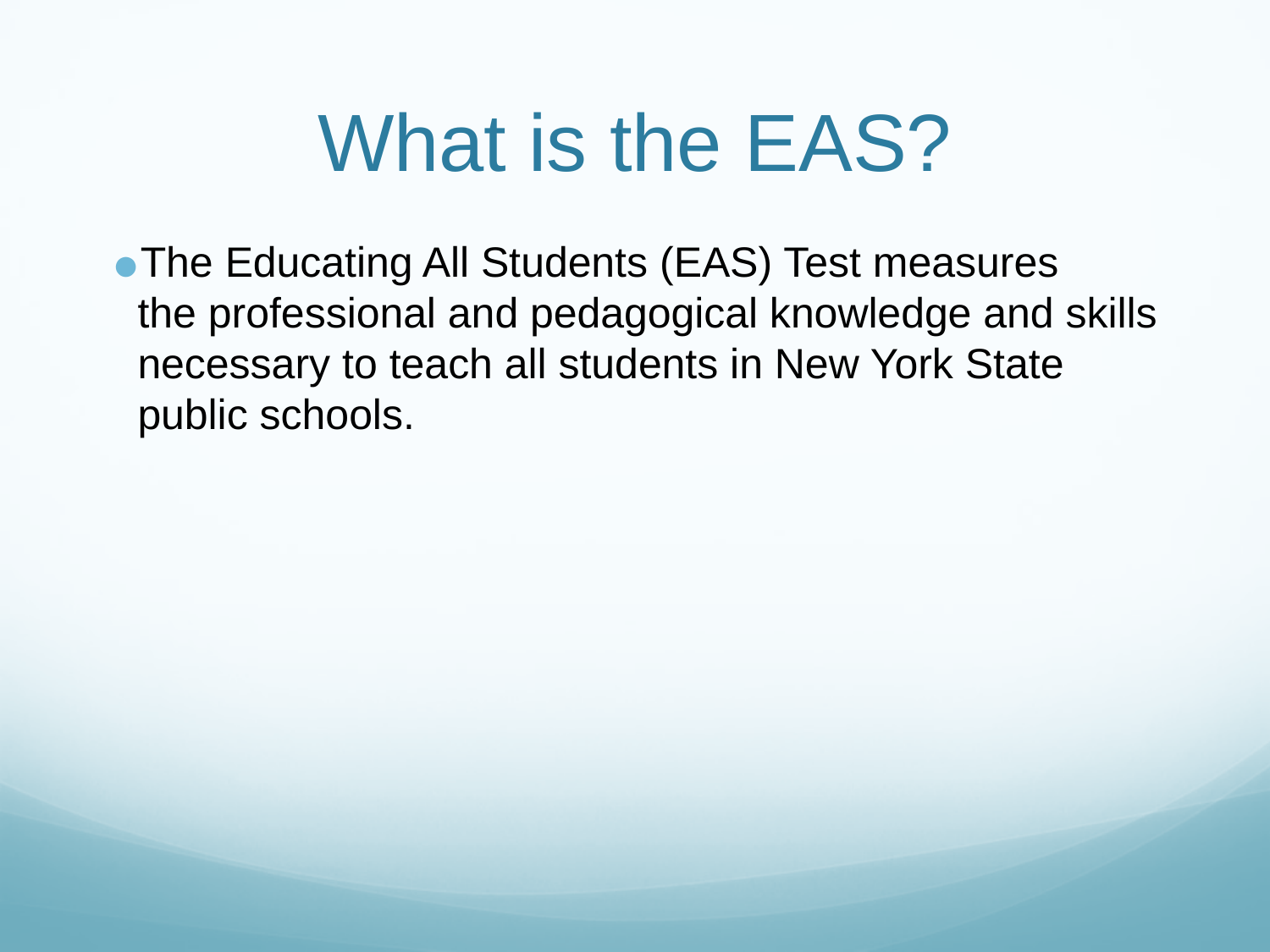

# What is the EAS?
The Educating All Students (EAS) Test measures the professional and pedagogical knowledge and skills necessary to teach all students in New York State public schools.